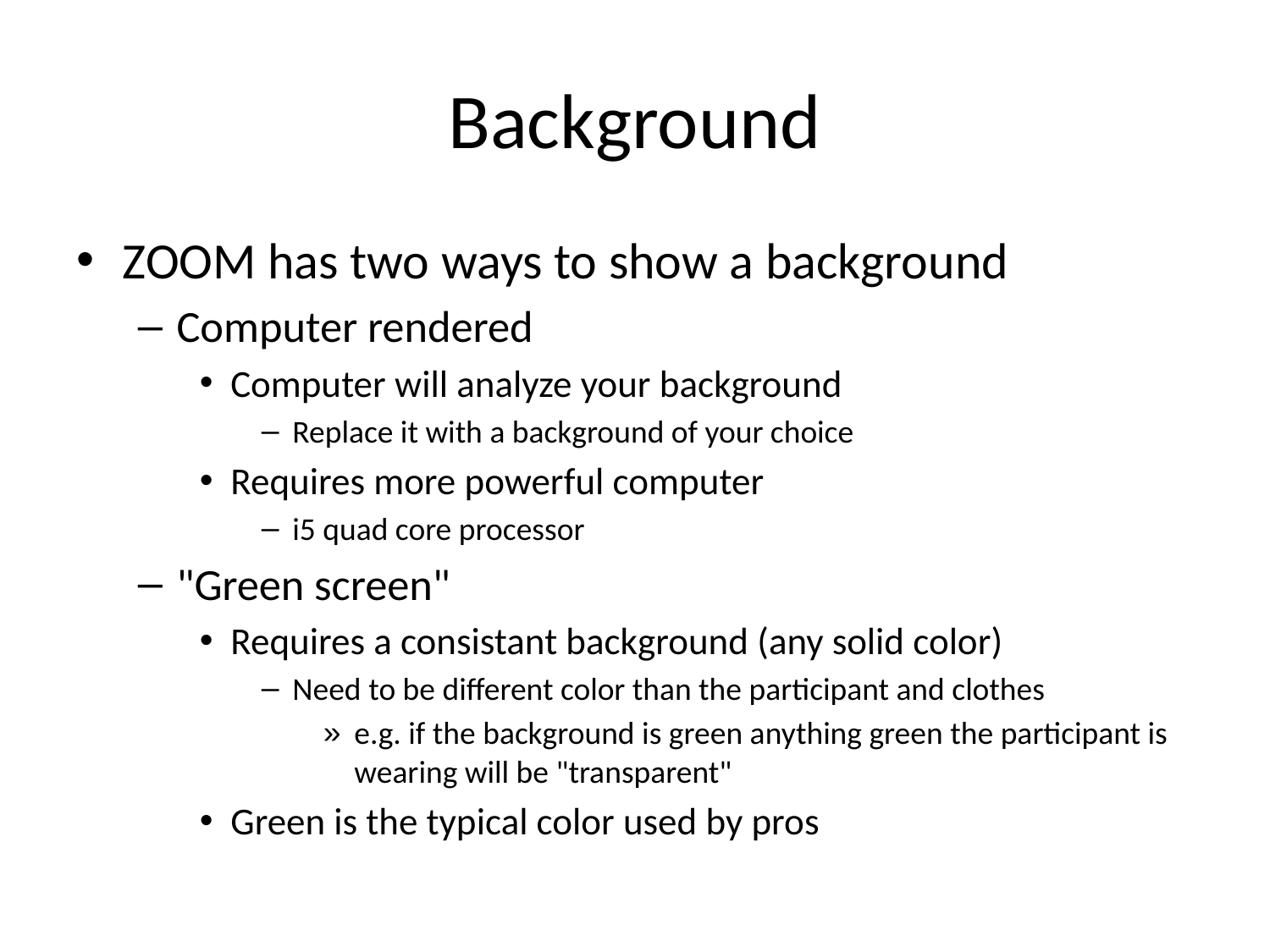

# Background
ZOOM has two ways to show a background
Computer rendered
Computer will analyze your background
Replace it with a background of your choice
Requires more powerful computer
i5 quad core processor
"Green screen"
Requires a consistant background (any solid color)
Need to be different color than the participant and clothes
e.g. if the background is green anything green the participant is wearing will be "transparent"
Green is the typical color used by pros